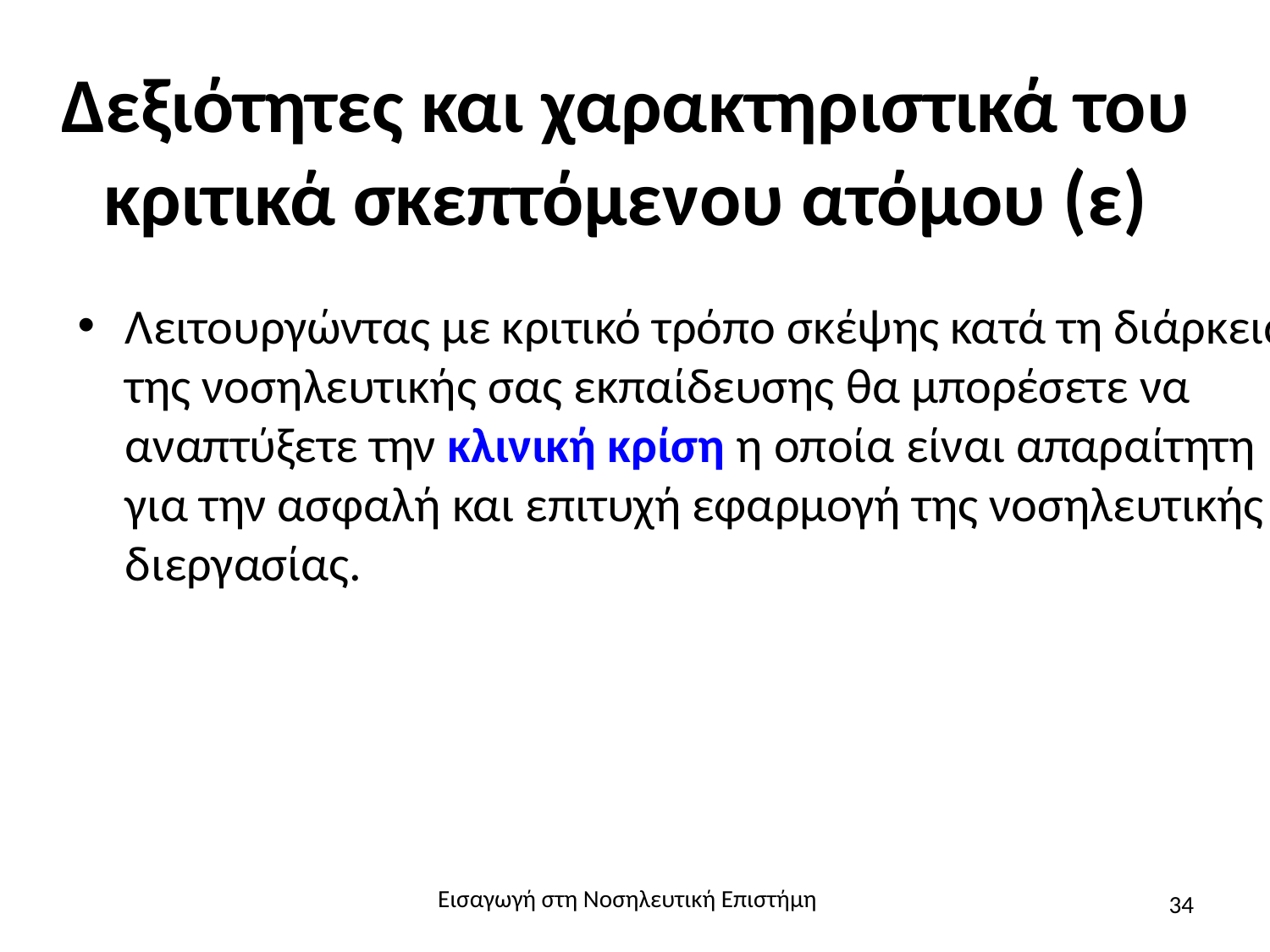

# Δεξιότητες και χαρακτηριστικά του κριτικά σκεπτόμενου ατόμου (ε)
Λειτουργώντας με κριτικό τρόπο σκέψης κατά τη διάρκεια της νοσηλευτικής σας εκπαίδευσης θα μπορέσετε να αναπτύξετε την κλινική κρίση η οποία είναι απαραίτητη για την ασφαλή και επιτυχή εφαρμογή της νοσηλευτικής διεργασίας.
Εισαγωγή στη Νοσηλευτική Επιστήμη

34